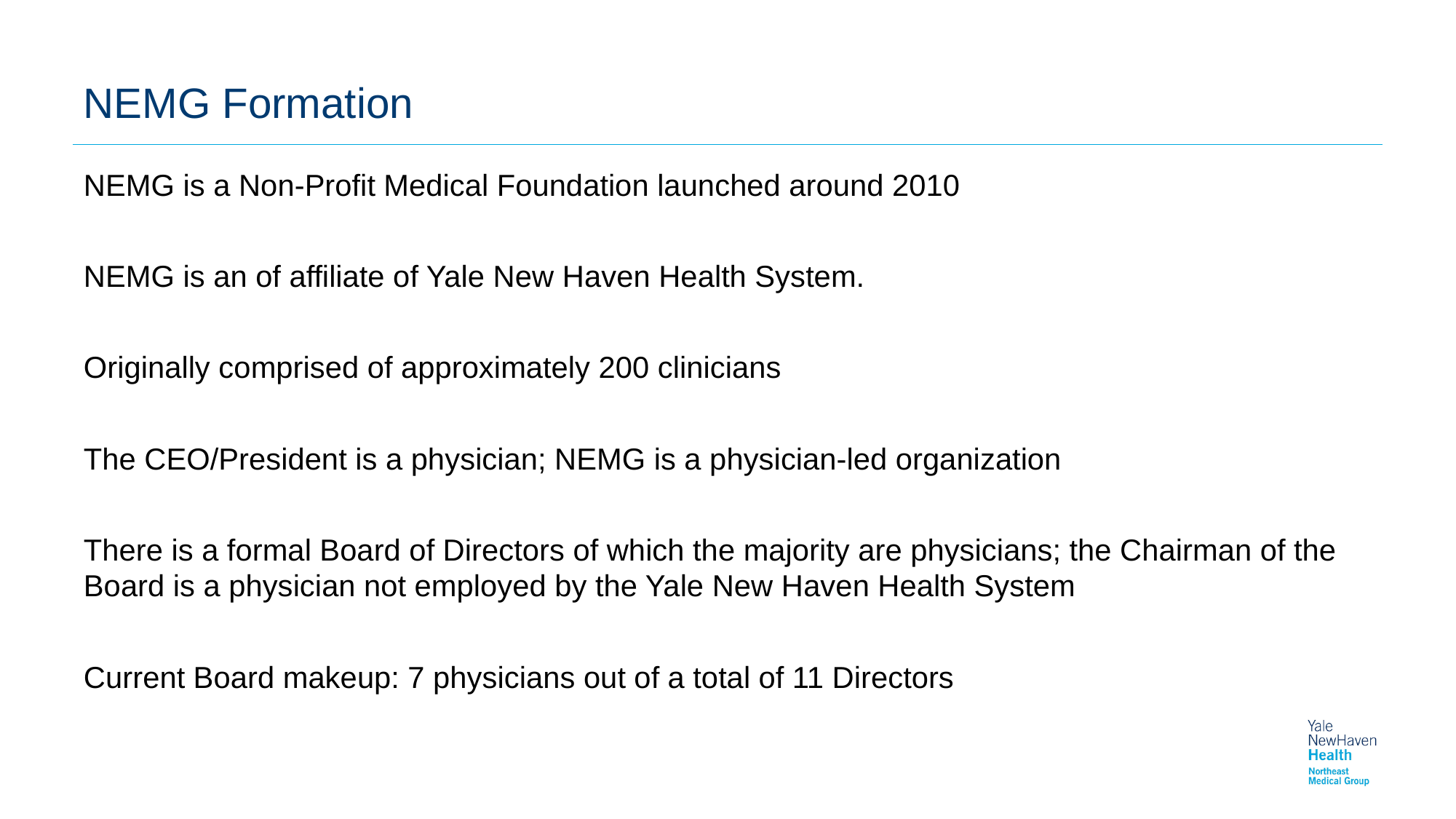

# NEMG Formation
NEMG is a Non-Profit Medical Foundation launched around 2010

NEMG is an of affiliate of Yale New Haven Health System.

Originally comprised of approximately 200 clinicians

The CEO/President is a physician; NEMG is a physician-led organization

There is a formal Board of Directors of which the majority are physicians; the Chairman of the Board is a physician not employed by the Yale New Haven Health System

Current Board makeup: 7 physicians out of a total of 11 Directors